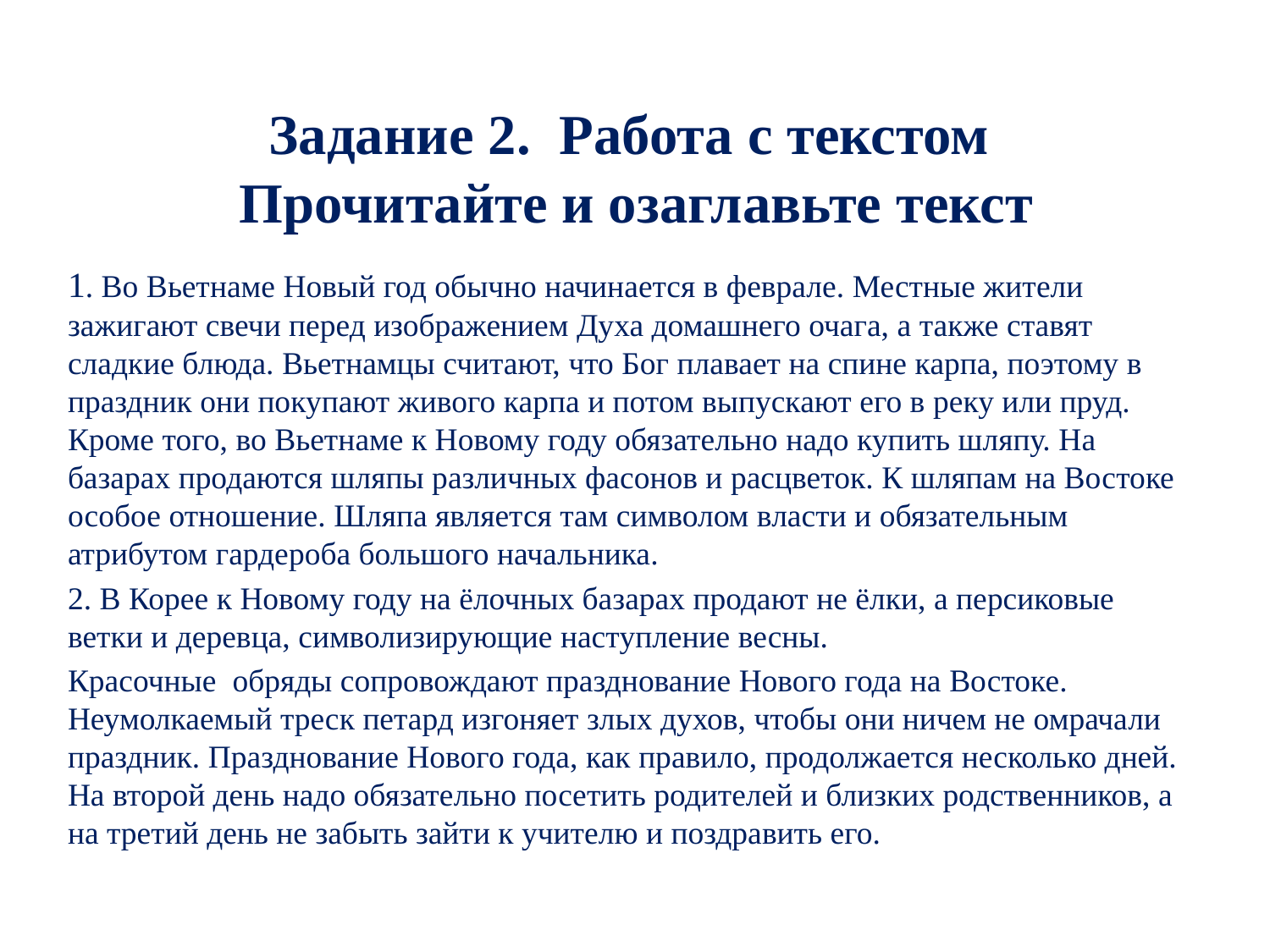

# Задание 2.  Работа с текстом Прочитайте и озаглавьте текст
1. Во Вьетнаме Новый год обычно начинается в феврале. Местные жители зажигают свечи перед изображением Духа домашнего очага, а также ставят сладкие блюда. Вьетнамцы считают, что Бог плавает на спине карпа, поэтому в праздник они покупают живого карпа и потом выпускают его в реку или пруд. Кроме того, во Вьетнаме к Новому году обязательно надо купить шляпу. На базарах продаются шляпы различных фасонов и расцветок. К шляпам на Востоке особое отношение. Шляпа является там символом власти и обязательным атрибутом гардероба большого начальника.
2. В Корее к Новому году на ёлочных базарах продают не ёлки, а персиковые ветки и деревца, символизирующие наступление весны.
Красочные  обряды сопровождают празднование Нового года на Востоке. Неумолкаемый треск петард изгоняет злых духов, чтобы они ничем не омрачали праздник. Празднование Нового года, как правило, продолжается несколько дней. На второй день надо обязательно посетить родителей и близких родственников, а на третий день не забыть зайти к учителю и поздравить его.